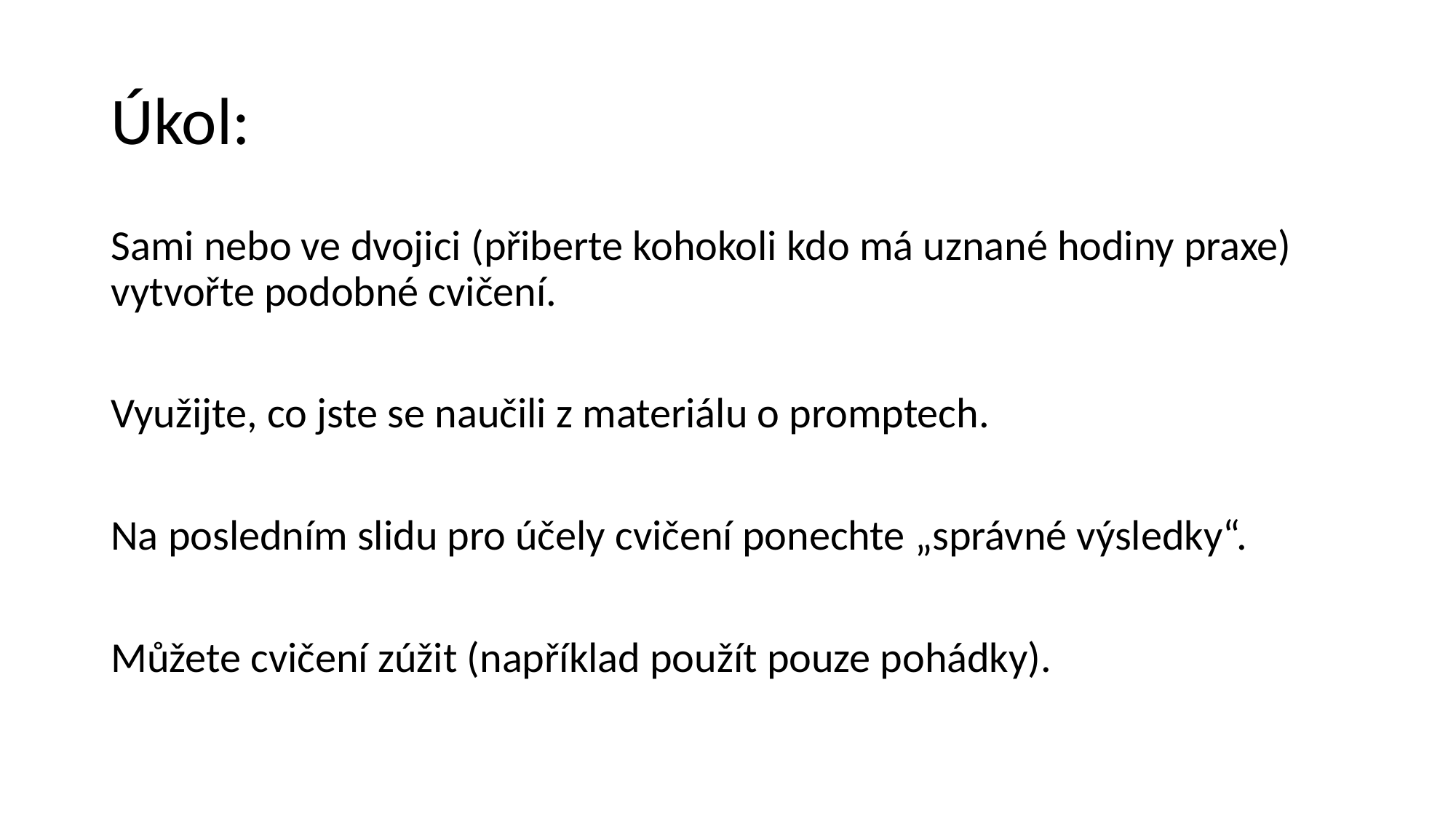

# Úkol:
Sami nebo ve dvojici (přiberte kohokoli kdo má uznané hodiny praxe) vytvořte podobné cvičení.

Využijte, co jste se naučili z materiálu o promptech.

Na posledním slidu pro účely cvičení ponechte „správné výsledky“.

Můžete cvičení zúžit (například použít pouze pohádky).